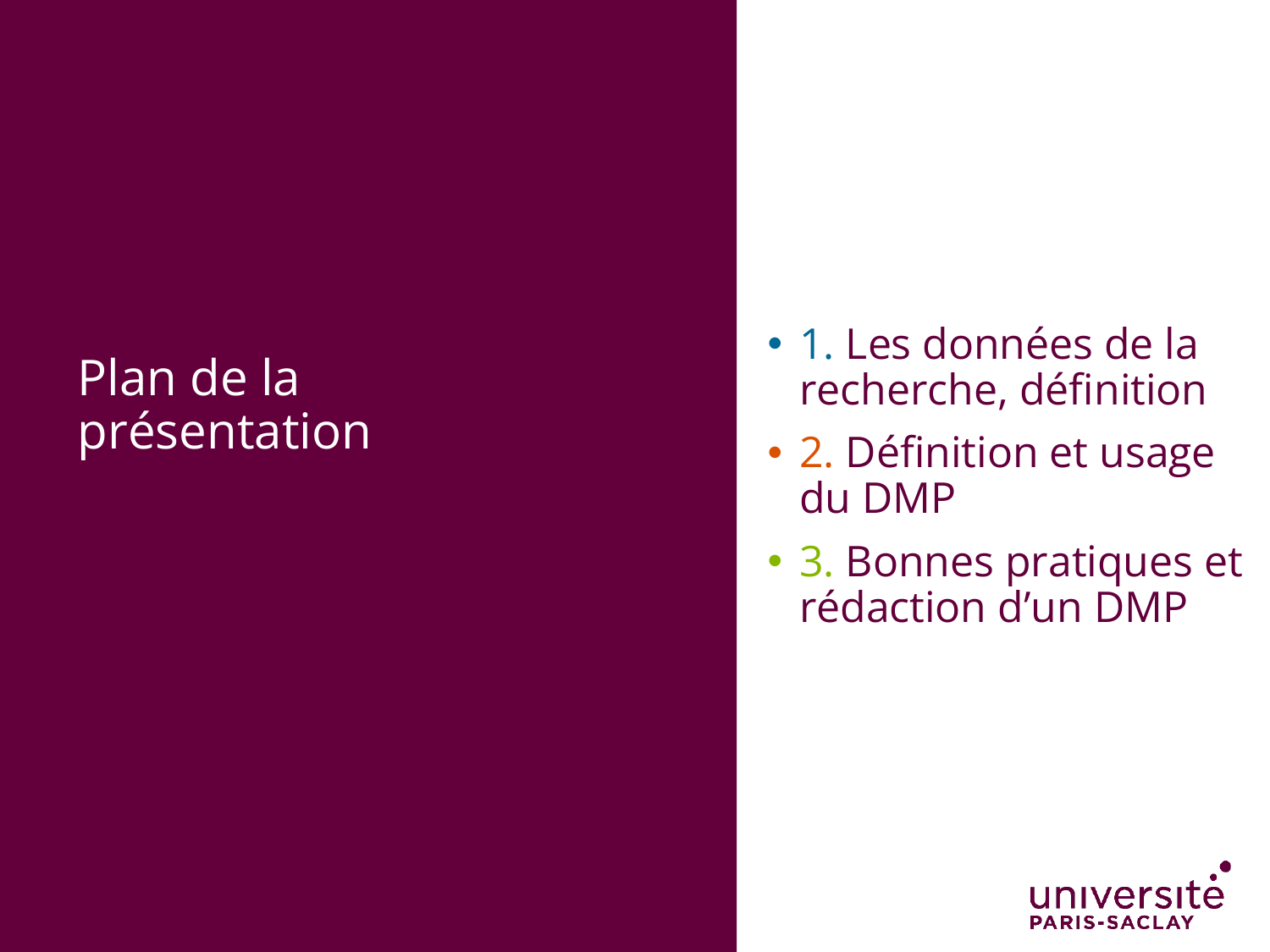

# Plan de la présentation
1. Les données de la recherche, définition
2. Définition et usage du DMP
3. Bonnes pratiques et rédaction d’un DMP